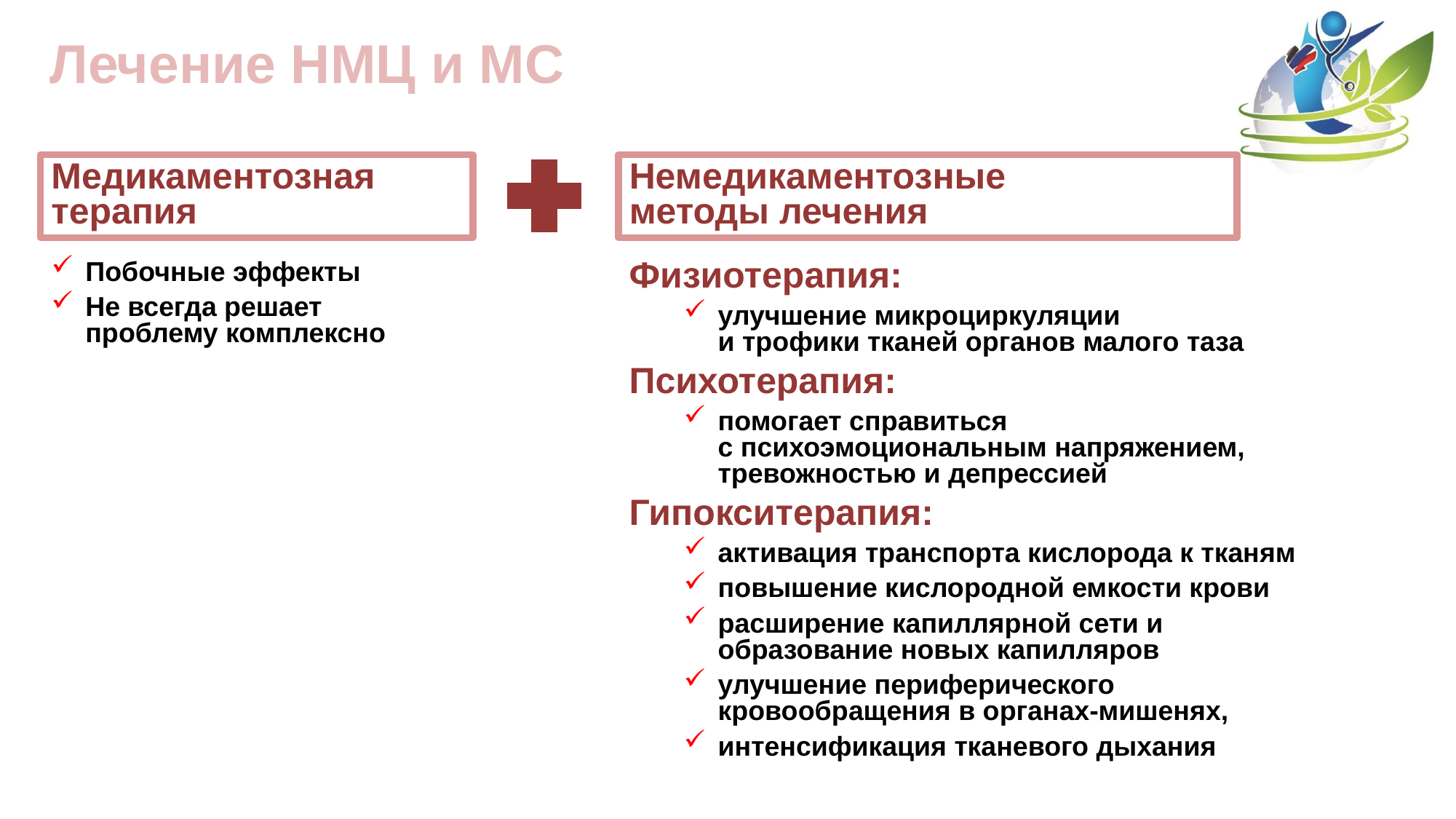

Лечение НМЦ и МС

Медикаментозная
терапия
Немедикаментозные
методы лечения
Побочные эффекты
Не всегда решает проблему комплексно
Физиотерапия:
улучшение микроциркуляции
и трофики тканей органов малого таза
Психотерапия:
помогает справиться
с психоэмоциональным напряжением, тревожностью и депрессией
Гипокситерапия:
активация транспорта кислорода к тканям
повышение кислородной емкости крови
расширение капиллярной сети и образование новых капилляров
улучшение периферического кровообращения в органах-мишенях,
интенсификация тканевого дыхания